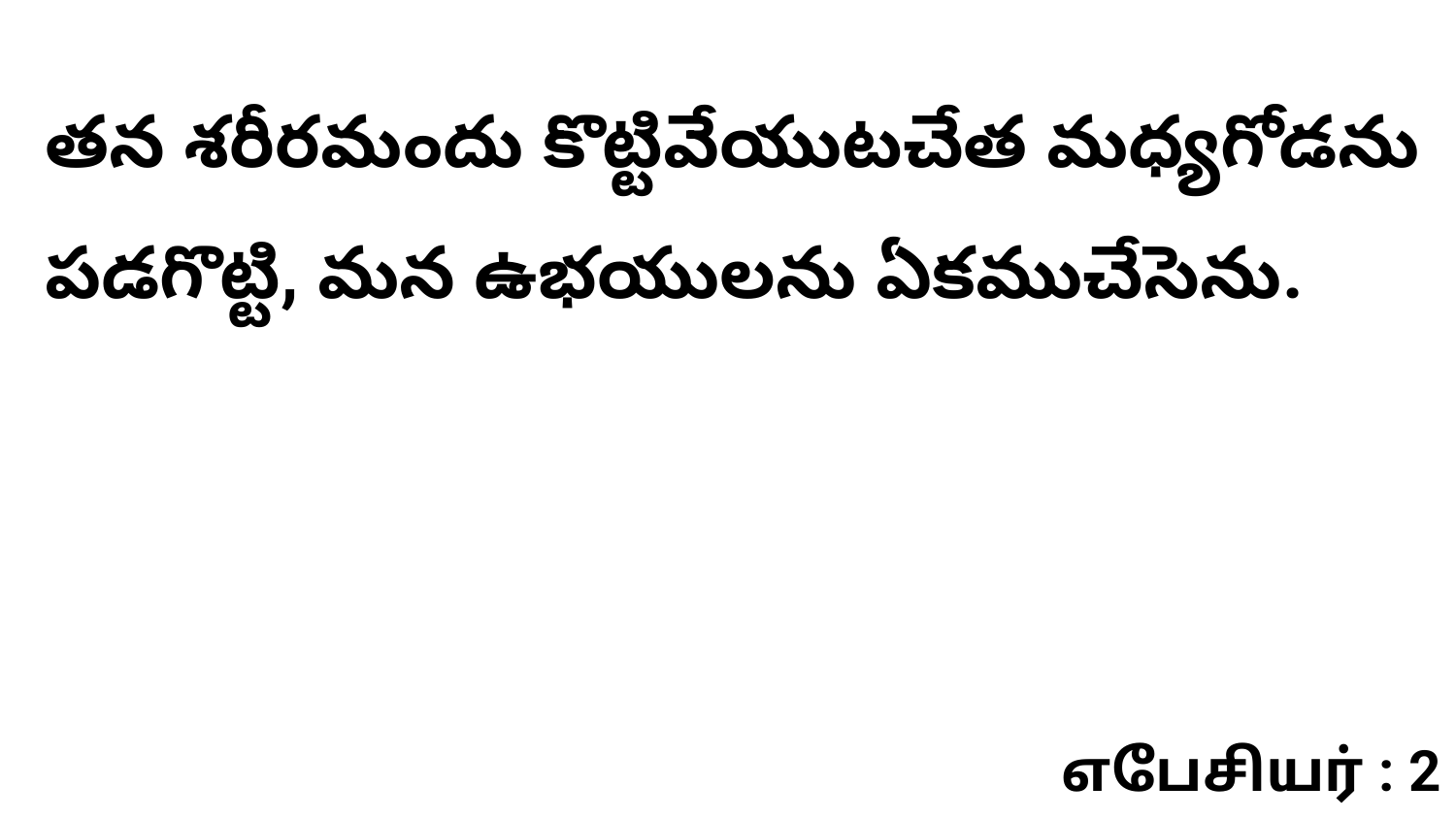

తన శరీరమందు కొట్టివేయుటచేత మధ్యగోడను పడగొట్టి, మన ఉభయులను ఏకముచేసెను.
எபேசியர் : 2